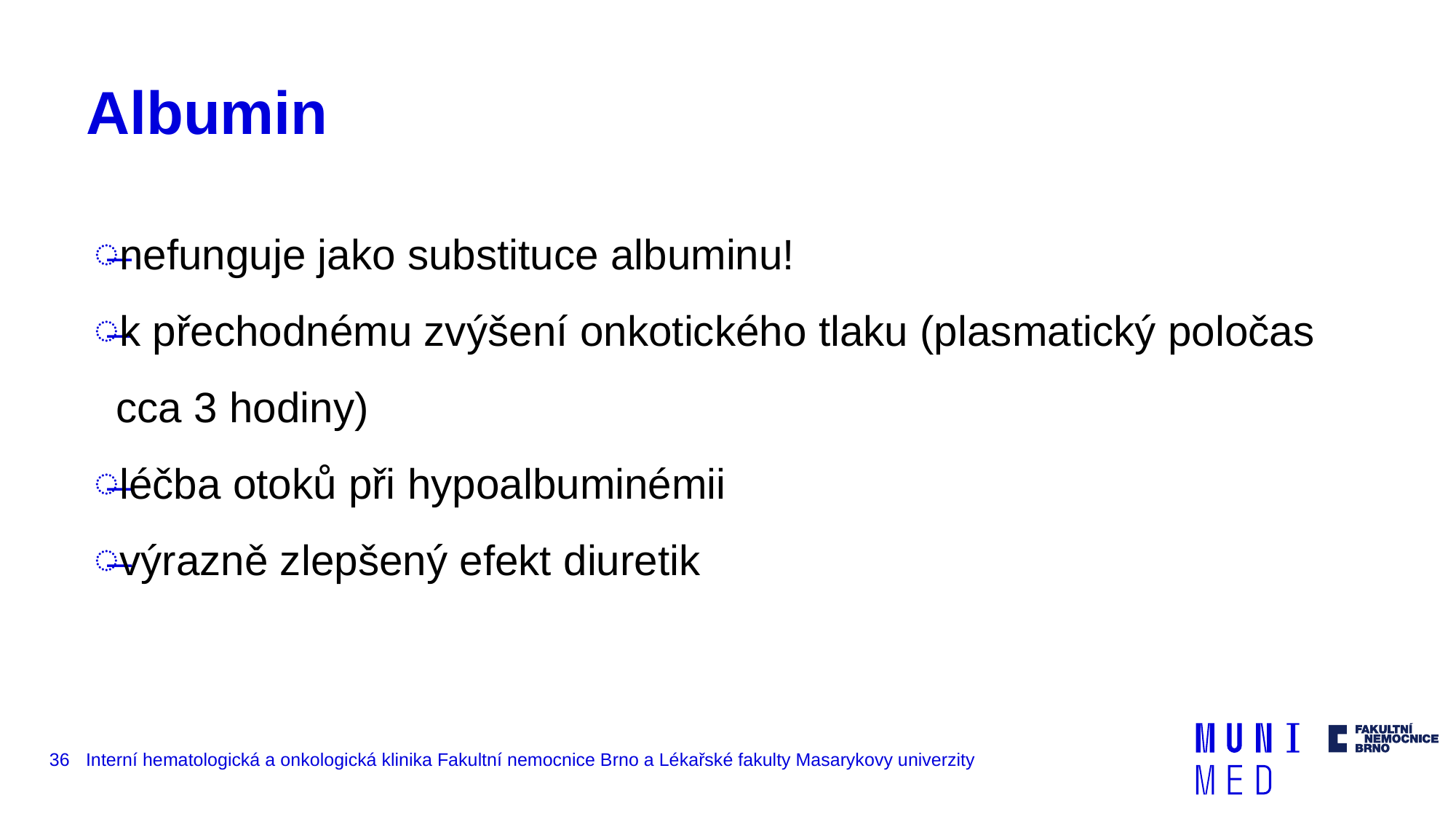

# Albumin
nefunguje jako substituce albuminu!
k přechodnému zvýšení onkotického tlaku (plasmatický poločas cca 3 hodiny)
léčba otoků při hypoalbuminémii
výrazně zlepšený efekt diuretik

36
Interní hematologická a onkologická klinika Fakultní nemocnice Brno a Lékařské fakulty Masarykovy univerzity